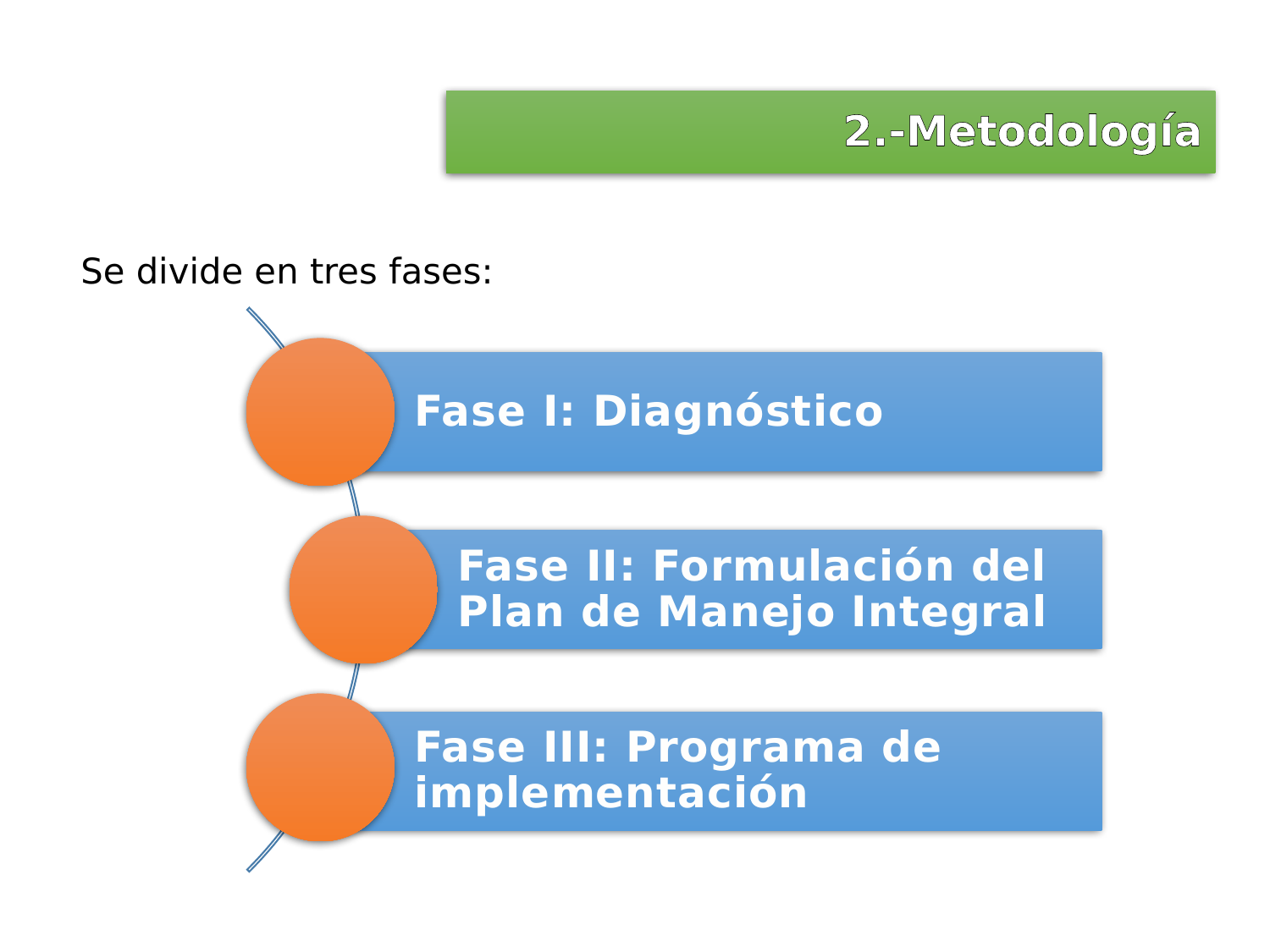

2.-Metodología
Se divide en tres fases:

Fase I: Diagnóstico
Fase II: Formulación del Plan de Manejo Integral
Fase III: Programa de implementación